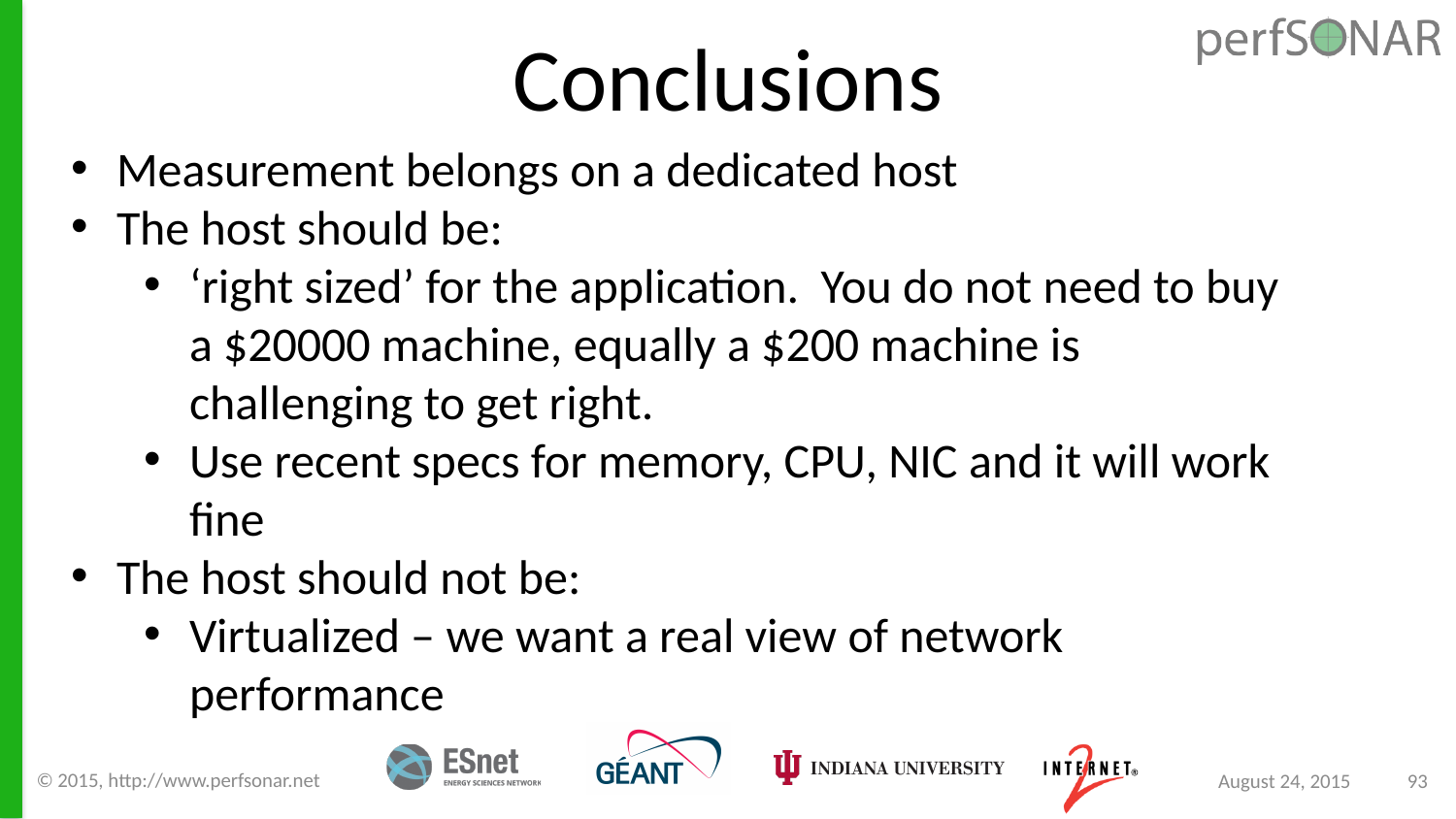

# Conclusions
Measurement belongs on a dedicated host
The host should be:
‘right sized’ for the application.  You do not need to buy a $20000 machine, equally a $200 machine is challenging to get right.
Use recent specs for memory, CPU, NIC and it will work fine
The host should not be:
Virtualized – we want a real view of network performance

© 2015, http://www.perfsonar.net
August 24, 2015
93